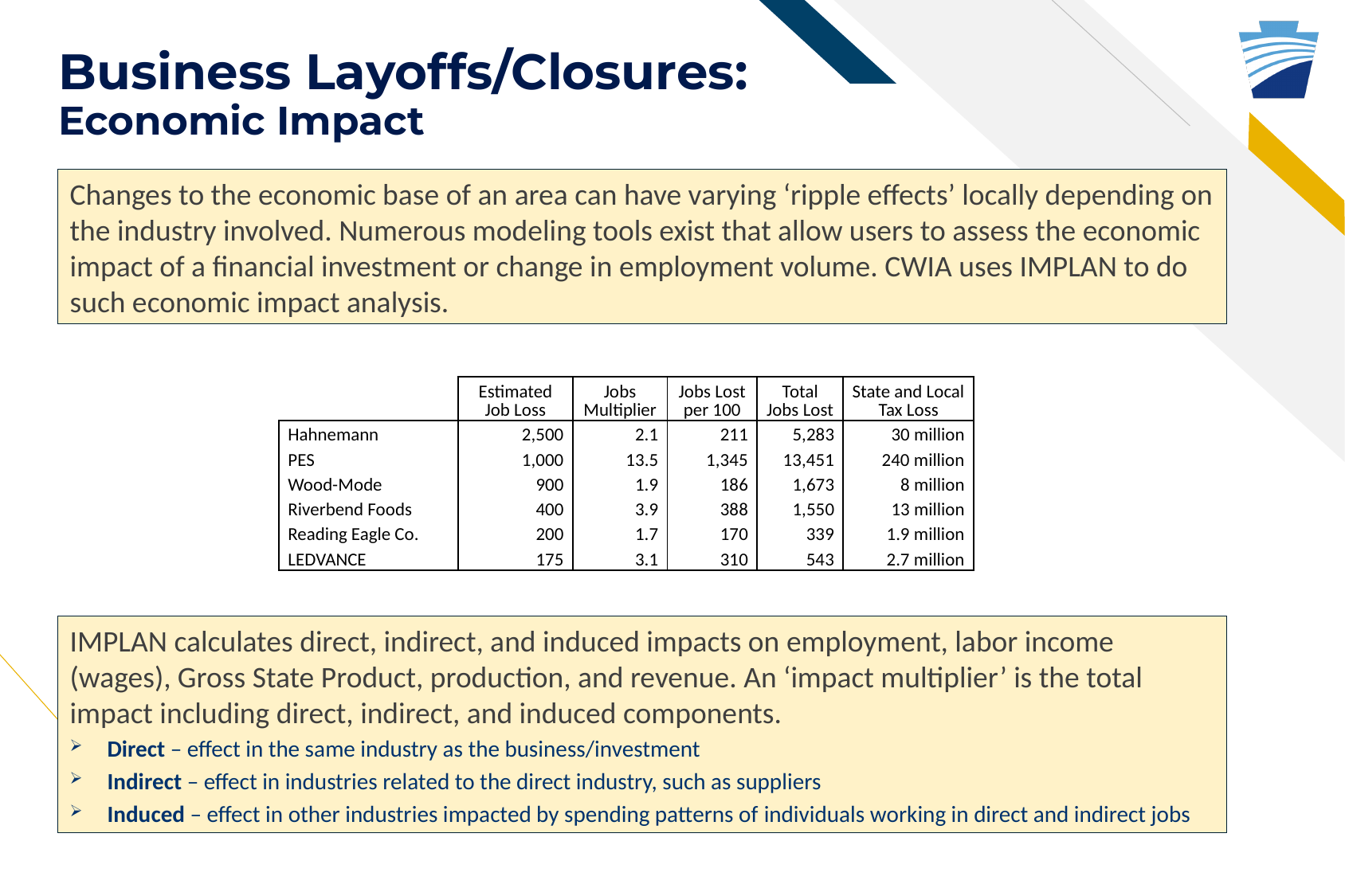

# Business Layoffs/Closures: Economic Impact
Changes to the economic base of an area can have varying ‘ripple effects’ locally depending on the industry involved. Numerous modeling tools exist that allow users to assess the economic impact of a financial investment or change in employment volume. CWIA uses IMPLAN to do such economic impact analysis.
|  | Estimated Job Loss | Jobs Multiplier | Jobs Lost per 100 | Total Jobs Lost | State and Local Tax Loss |
| --- | --- | --- | --- | --- | --- |
| Hahnemann | 2,500 | 2.1 | 211 | 5,283 | 30 million |
| PES | 1,000 | 13.5 | 1,345 | 13,451 | 240 million |
| Wood-Mode | 900 | 1.9 | 186 | 1,673 | 8 million |
| Riverbend Foods | 400 | 3.9 | 388 | 1,550 | 13 million |
| Reading Eagle Co. | 200 | 1.7 | 170 | 339 | 1.9 million |
| LEDVANCE | 175 | 3.1 | 310 | 543 | 2.7 million |
IMPLAN calculates direct, indirect, and induced impacts on employment, labor income (wages), Gross State Product, production, and revenue. An ‘impact multiplier’ is the total impact including direct, indirect, and induced components.
Direct – effect in the same industry as the business/investment
Indirect – effect in industries related to the direct industry, such as suppliers
Induced – effect in other industries impacted by spending patterns of individuals working in direct and indirect jobs